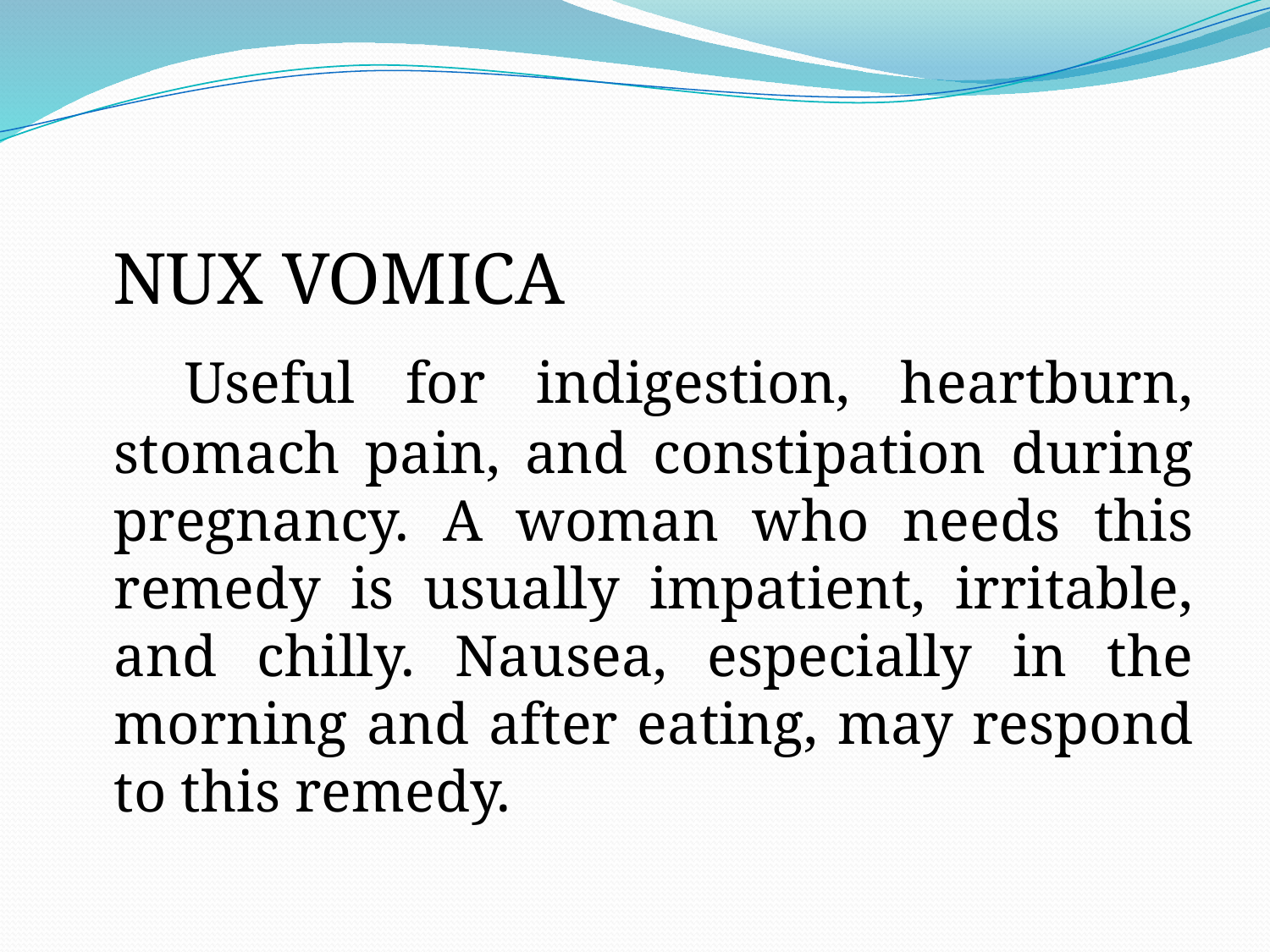

NUX VOMICA
  Useful for indigestion, heartburn, stomach pain, and constipation during pregnancy. A woman who needs this remedy is usually impatient, irritable, and chilly. Nausea, especially in the morning and after eating, may respond to this remedy.